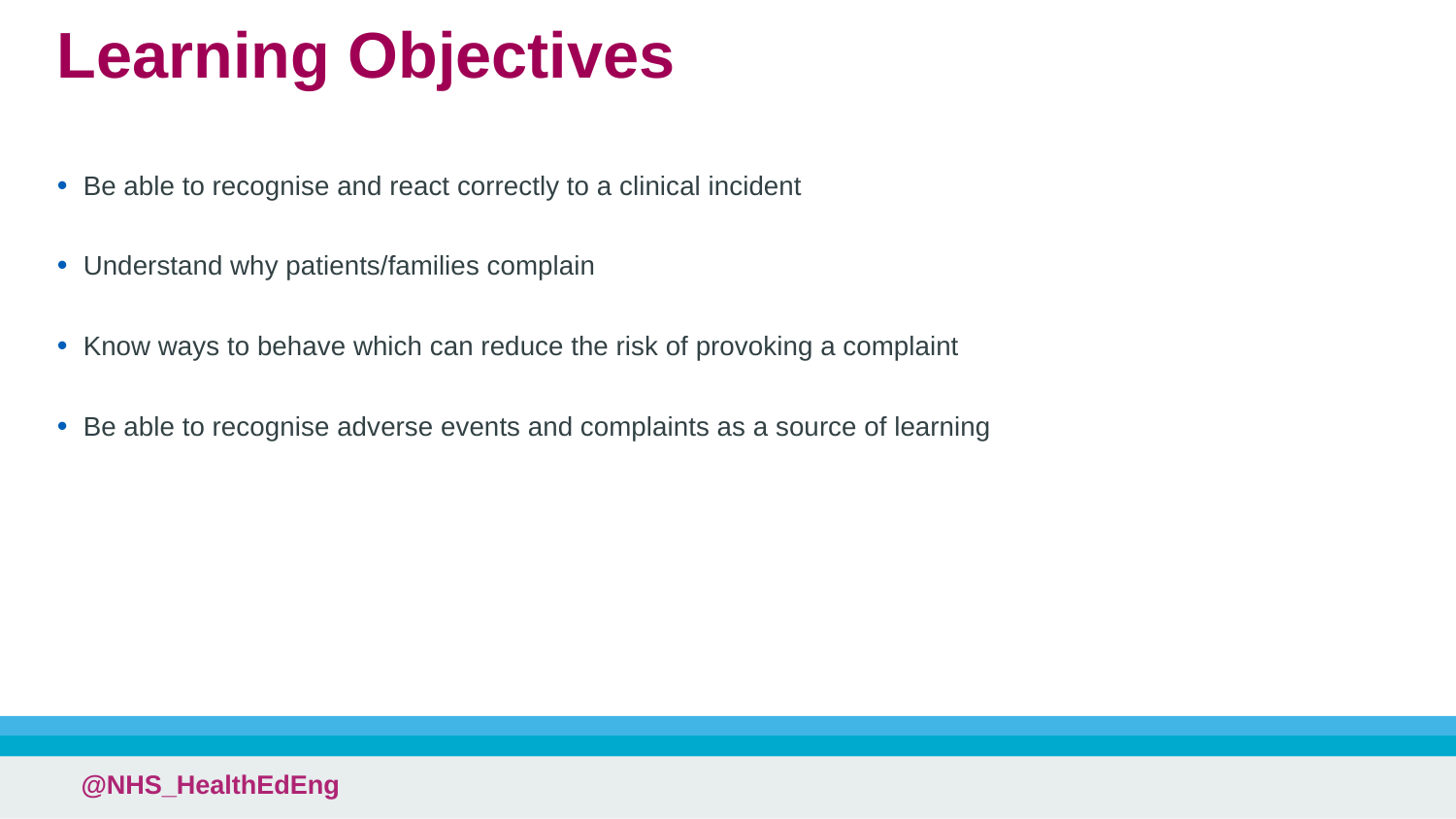

# Learning Objectives
Be able to recognise and react correctly to a clinical incident

Understand why patients/families complain

Know ways to behave which can reduce the risk of provoking a complaint

Be able to recognise adverse events and complaints as a source of learning